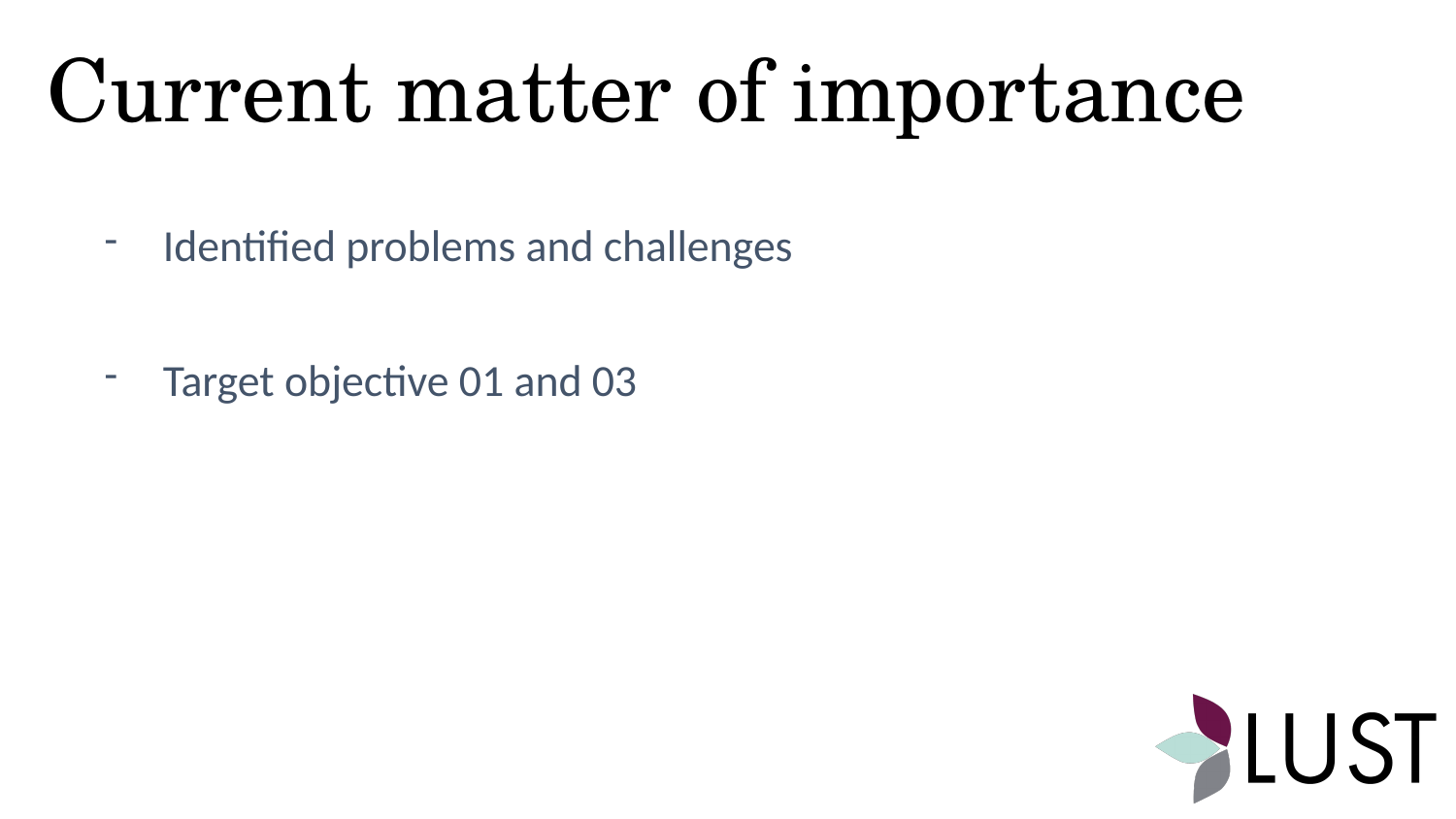

# Current matter of importance

Identified problems and challenges

Target objective 01 and 03